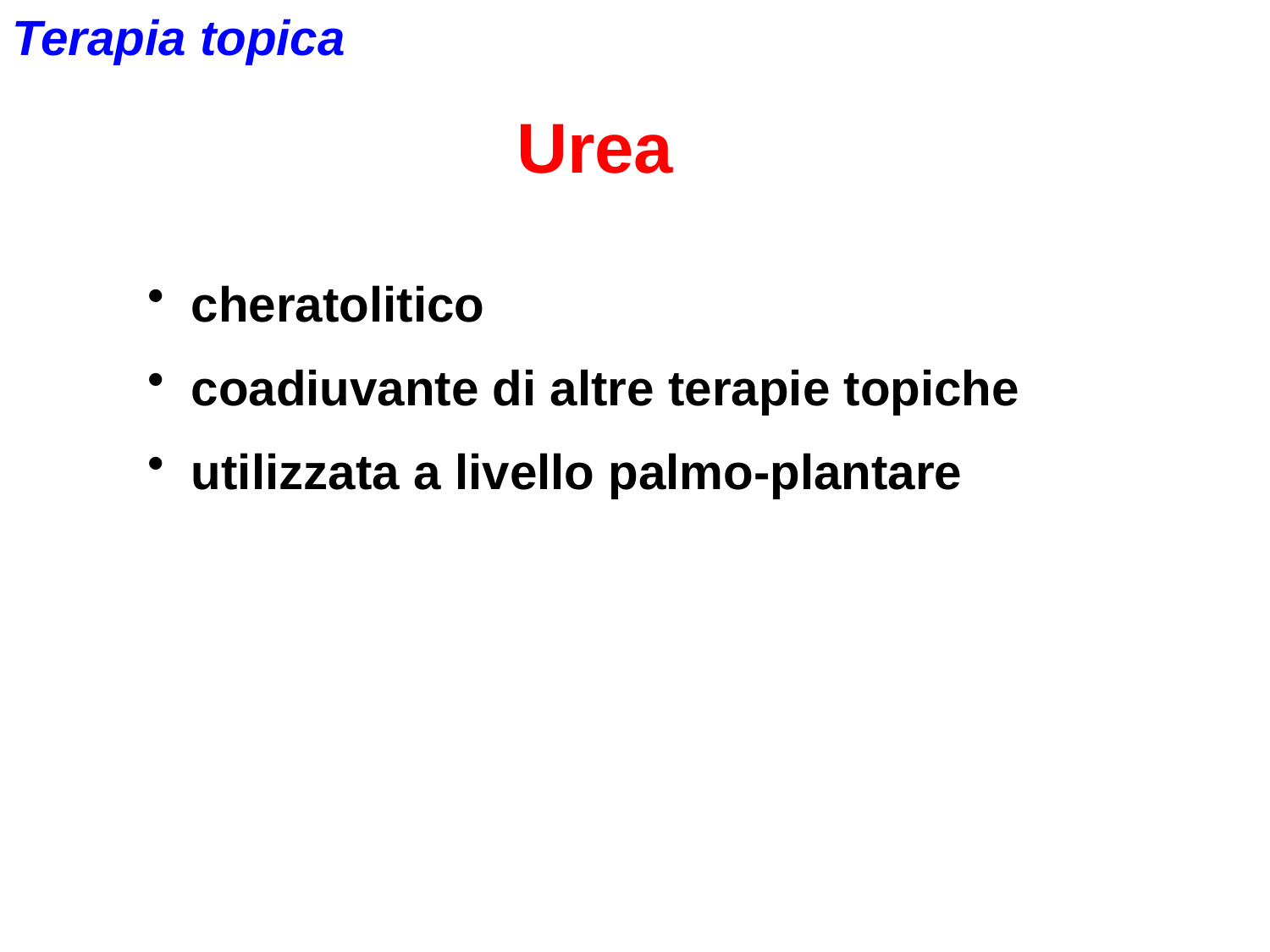

Terapia topica

Urea
 cheratolitico
 coadiuvante di altre terapie topiche
 utilizzata a livello palmo-plantare